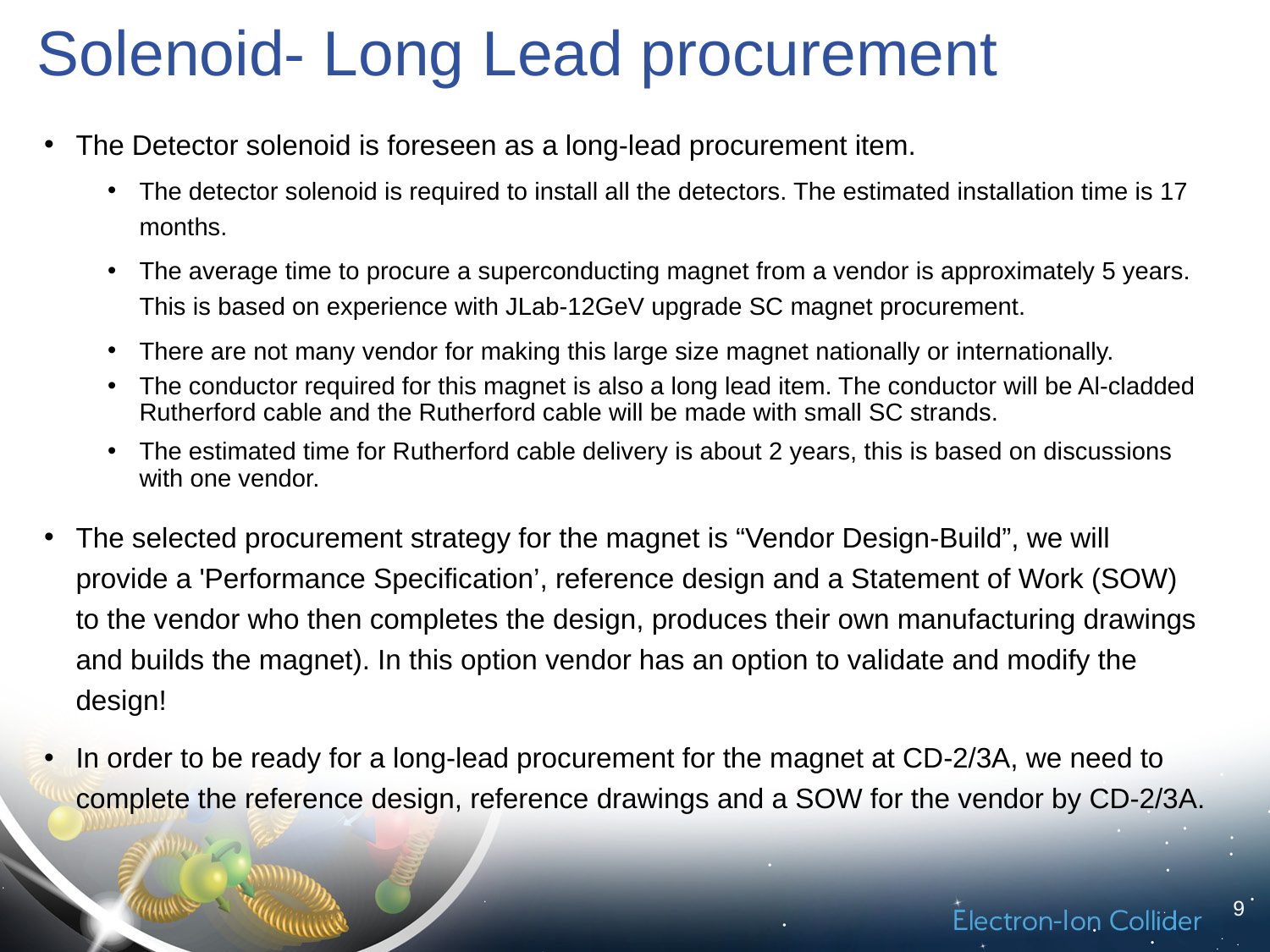

# Solenoid- Long Lead procurement
The Detector solenoid is foreseen as a long-lead procurement item.
The detector solenoid is required to install all the detectors. The estimated installation time is 17 months.
The average time to procure a superconducting magnet from a vendor is approximately 5 years. This is based on experience with JLab-12GeV upgrade SC magnet procurement.
There are not many vendor for making this large size magnet nationally or internationally.
The conductor required for this magnet is also a long lead item. The conductor will be Al-cladded Rutherford cable and the Rutherford cable will be made with small SC strands.
The estimated time for Rutherford cable delivery is about 2 years, this is based on discussions with one vendor.
The selected procurement strategy for the magnet is “Vendor Design-Build”, we will provide a 'Performance Specification’, reference design and a Statement of Work (SOW) to the vendor who then completes the design, produces their own manufacturing drawings and builds the magnet). In this option vendor has an option to validate and modify the design!
In order to be ready for a long-lead procurement for the magnet at CD-2/3A, we need to complete the reference design, reference drawings and a SOW for the vendor by CD-2/3A.

9